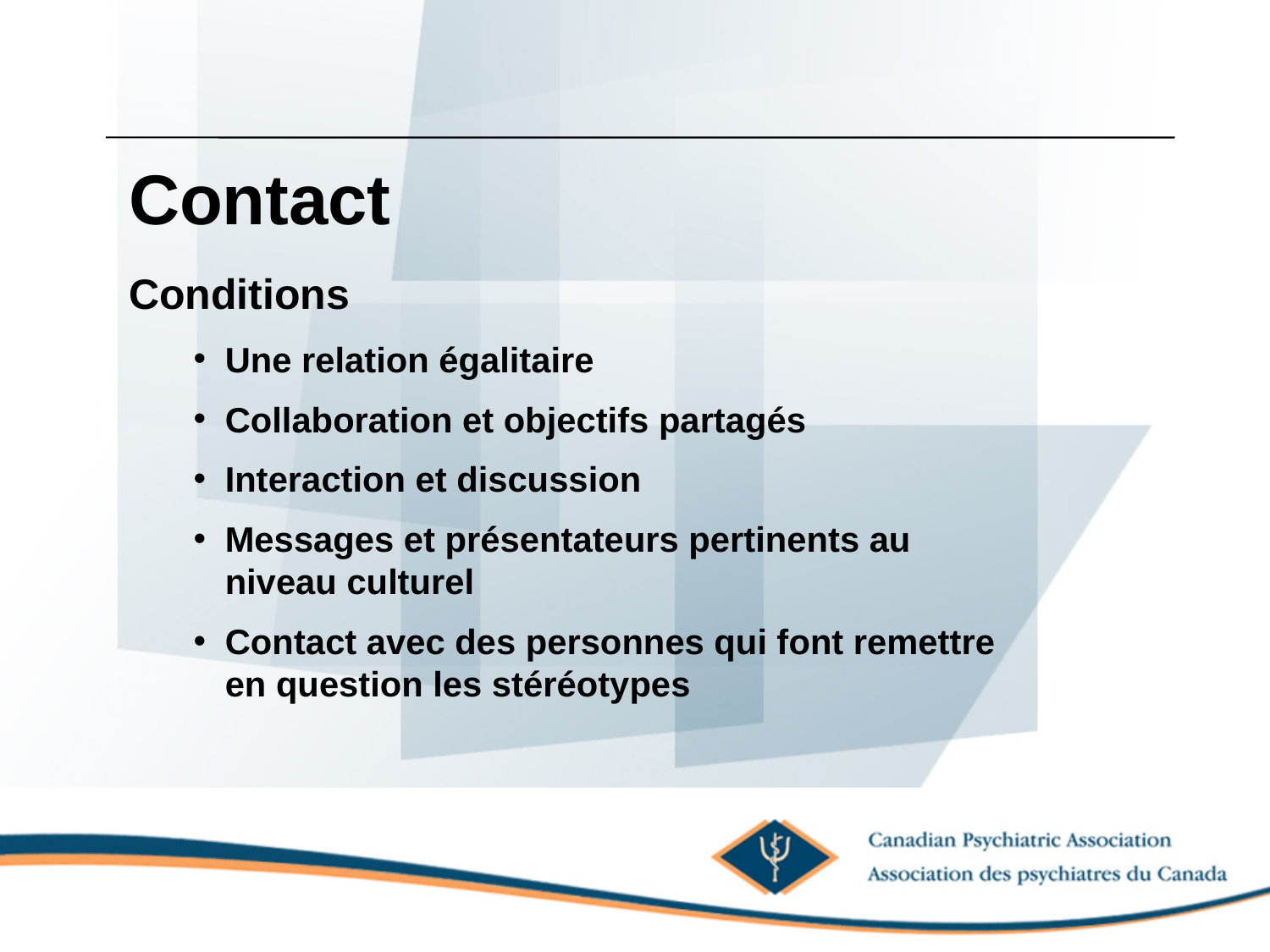

Contact
Conditions
Une relation égalitaire
Collaboration et objectifs partagés
Interaction et discussion
Messages et présentateurs pertinents au niveau culturel
Contact avec des personnes qui font remettre en question les stéréotypes